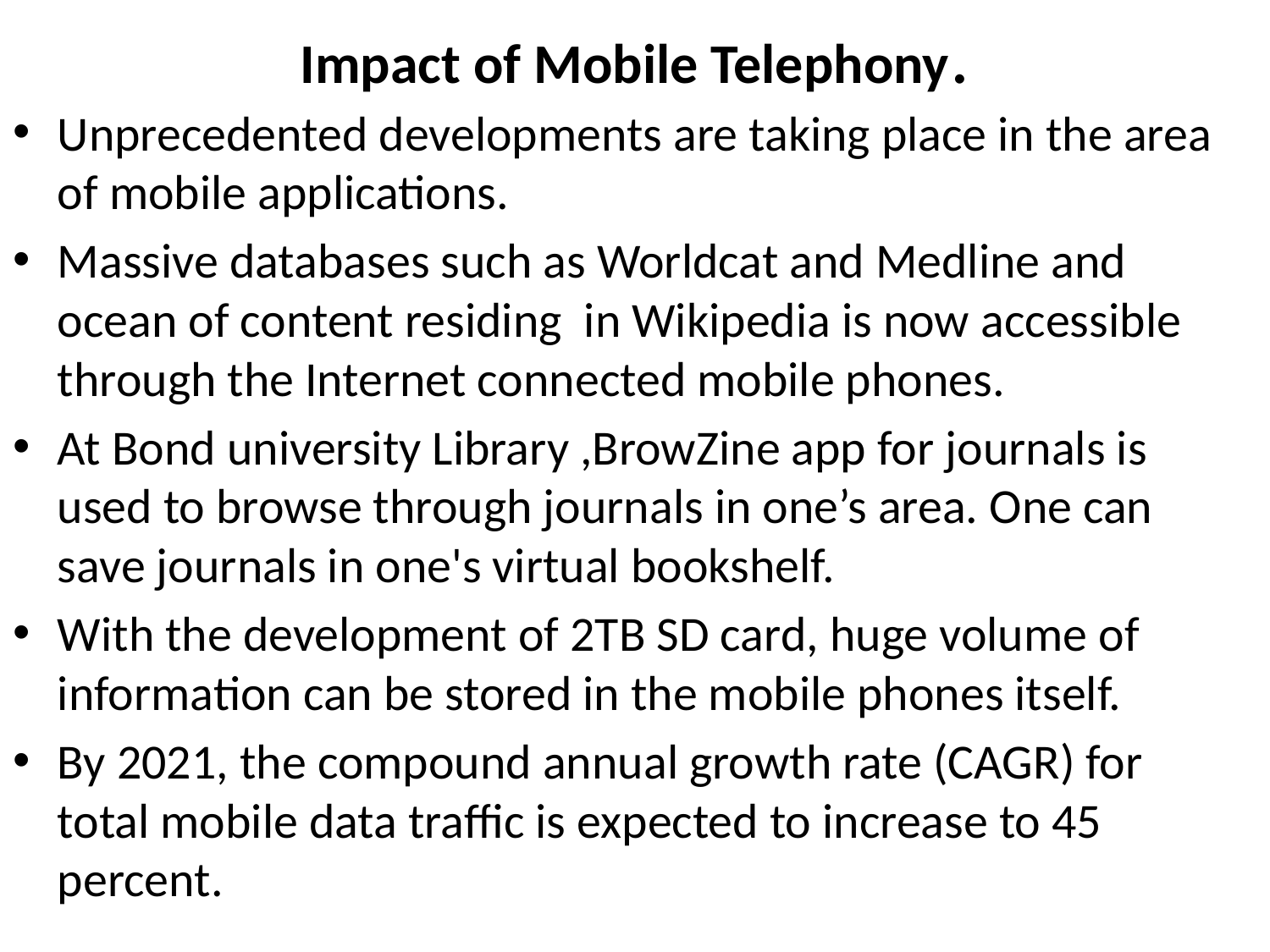

# Impact of Mobile Telephony.
Unprecedented developments are taking place in the area of mobile applications.
Massive databases such as Worldcat and Medline and ocean of content residing  in Wikipedia is now accessible through the Internet connected mobile phones.
At Bond university Library ,BrowZine app for journals is used to browse through journals in one’s area. One can save journals in one's virtual bookshelf.
With the development of 2TB SD card, huge volume of information can be stored in the mobile phones itself.
By 2021, the compound annual growth rate (CAGR) for total mobile data traffic is expected to increase to 45 percent.